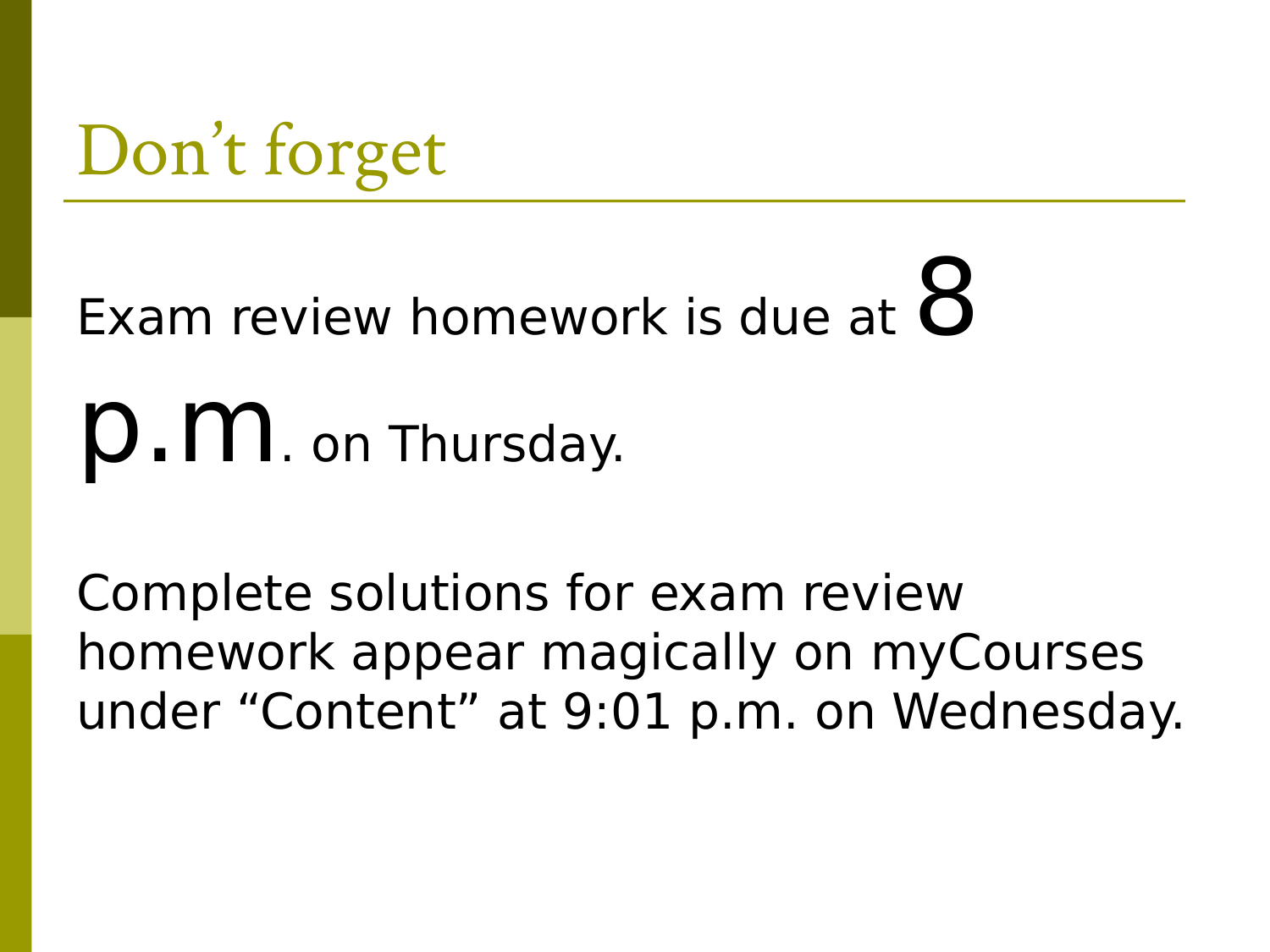

# Don’t forget
Exam review homework is due at 8 p.m. on Thursday.

Complete solutions for exam review homework appear magically on myCourses under “Content” at 9:01 p.m. on Wednesday.